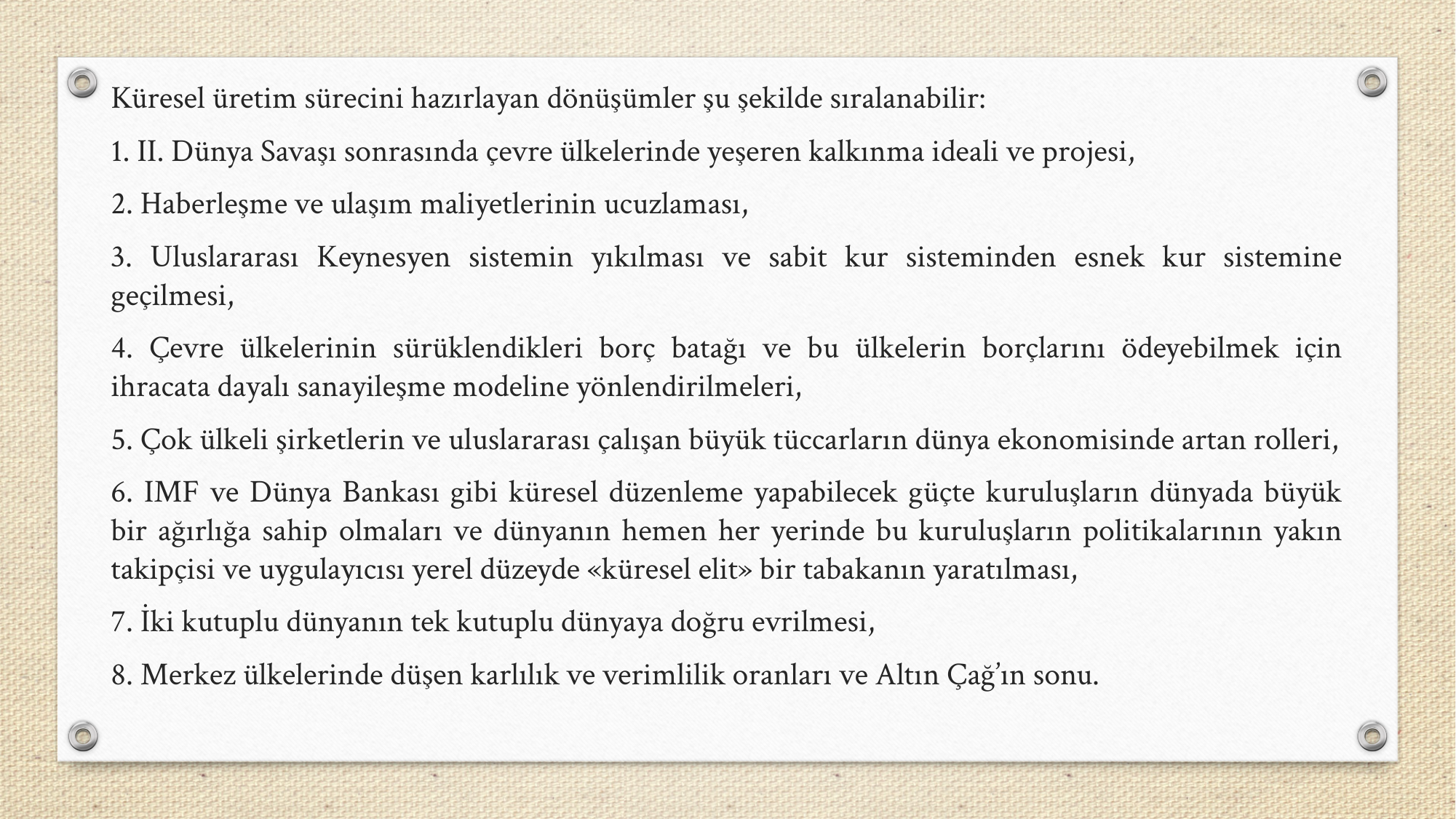

Küresel üretim sürecini hazırlayan dönüşümler şu şekilde sıralanabilir:
1. II. Dünya Savaşı sonrasında çevre ülkelerinde yeşeren kalkınma ideali ve projesi,
2. Haberleşme ve ulaşım maliyetlerinin ucuzlaması,
3. Uluslararası Keynesyen sistemin yıkılması ve sabit kur sisteminden esnek kur sistemine geçilmesi,
4. Çevre ülkelerinin sürüklendikleri borç batağı ve bu ülkelerin borçlarını ödeyebilmek için ihracata dayalı sanayileşme modeline yönlendirilmeleri,
5. Çok ülkeli şirketlerin ve uluslararası çalışan büyük tüccarların dünya ekonomisinde artan rolleri,
6. IMF ve Dünya Bankası gibi küresel düzenleme yapabilecek güçte kuruluşların dünyada büyük bir ağırlığa sahip olmaları ve dünyanın hemen her yerinde bu kuruluşların politikalarının yakın takipçisi ve uygulayıcısı yerel düzeyde «küresel elit» bir tabakanın yaratılması,
7. İki kutuplu dünyanın tek kutuplu dünyaya doğru evrilmesi,
8. Merkez ülkelerinde düşen karlılık ve verimlilik oranları ve Altın Çağ’ın sonu.